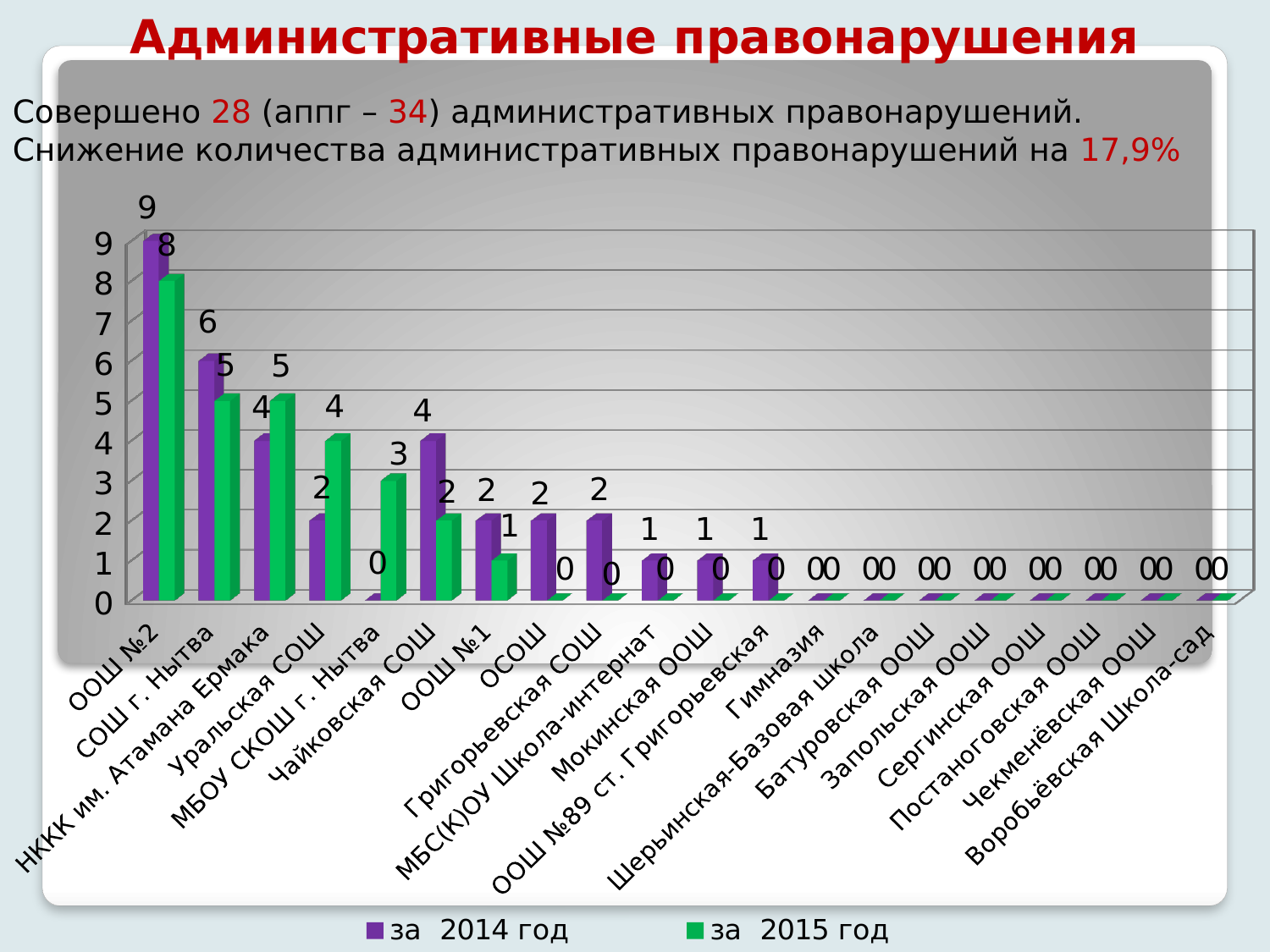

# Административные правонарушения
Совершено 28 (аппг – 34) административных правонарушений.
Снижение количества административных правонарушений на 17,9%

[unsupported chart]